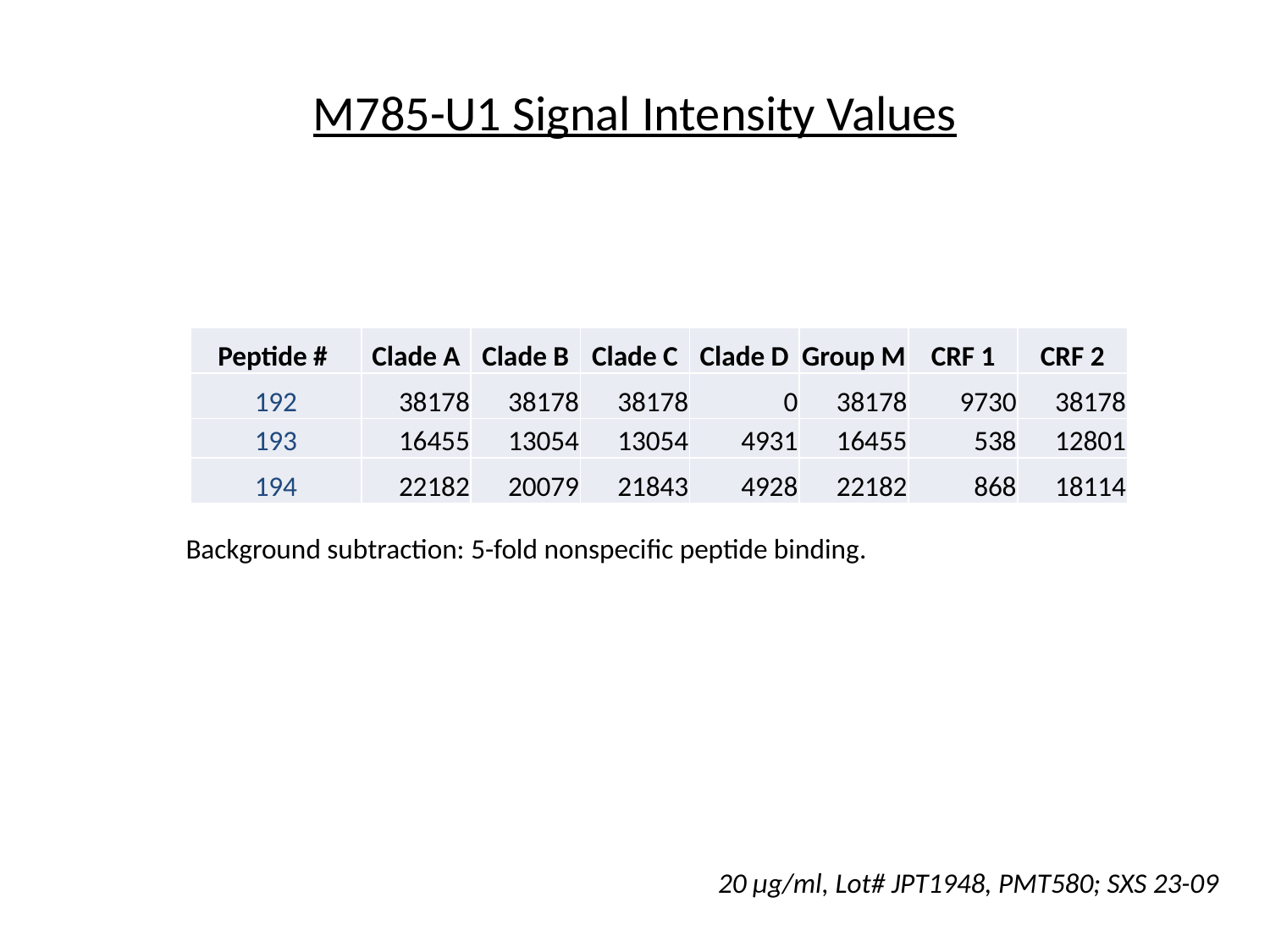

# M785-U1 Signal Intensity Values
| Peptide # | Clade A | Clade B | Clade C | Clade D | Group M | CRF 1 | CRF 2 |
| --- | --- | --- | --- | --- | --- | --- | --- |
| 192 | 38178 | 38178 | 38178 | 0 | 38178 | 9730 | 38178 |
| 193 | 16455 | 13054 | 13054 | 4931 | 16455 | 538 | 12801 |
| 194 | 22182 | 20079 | 21843 | 4928 | 22182 | 868 | 18114 |
Background subtraction: 5-fold nonspecific peptide binding.
20 µg/ml, Lot# JPT1948, PMT580; SXS 23-09